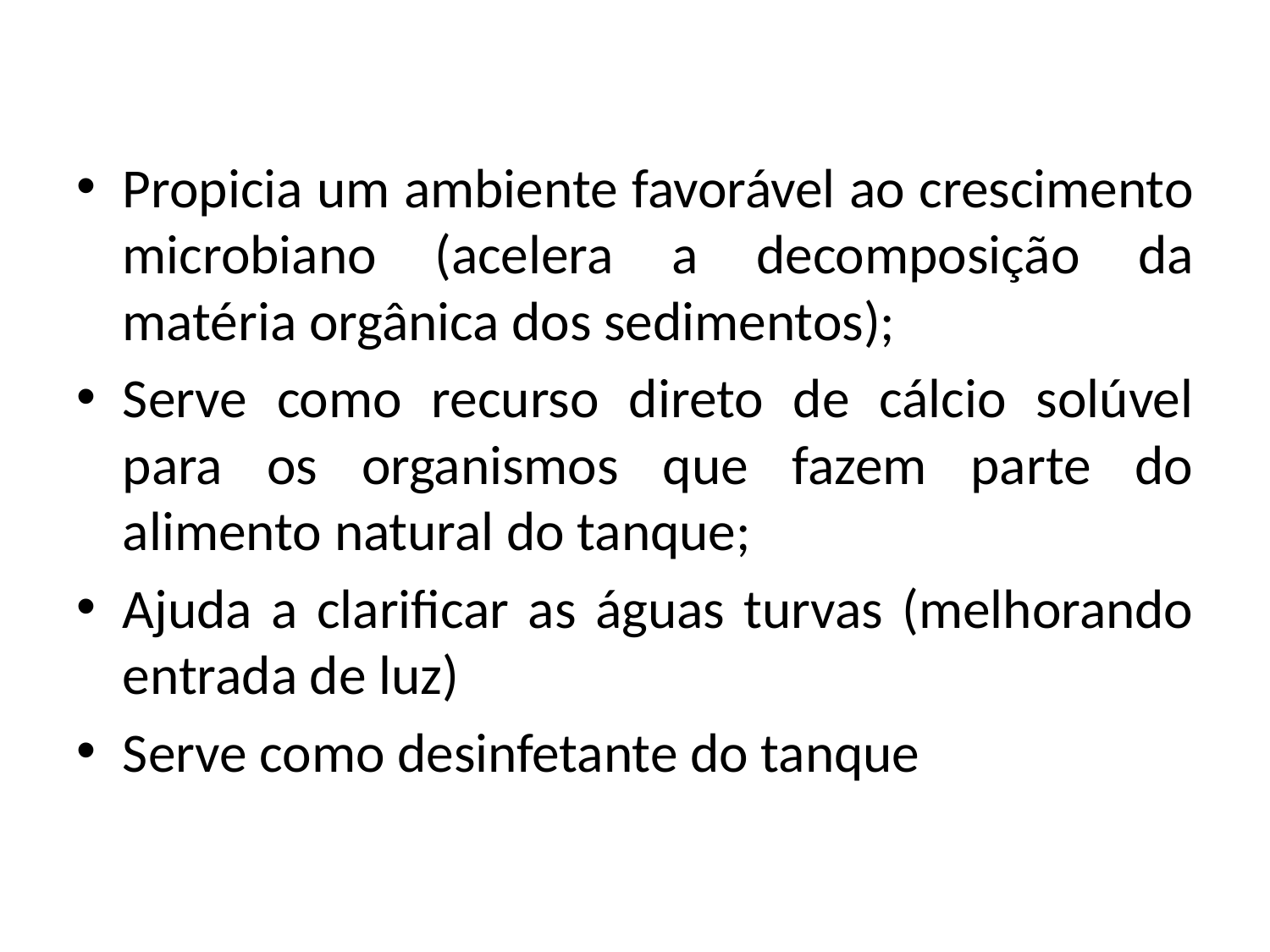

Propicia um ambiente favorável ao crescimento microbiano (acelera a decomposição da matéria orgânica dos sedimentos);
Serve como recurso direto de cálcio solúvel para os organismos que fazem parte do alimento natural do tanque;
Ajuda a clarificar as águas turvas (melhorando entrada de luz)
Serve como desinfetante do tanque